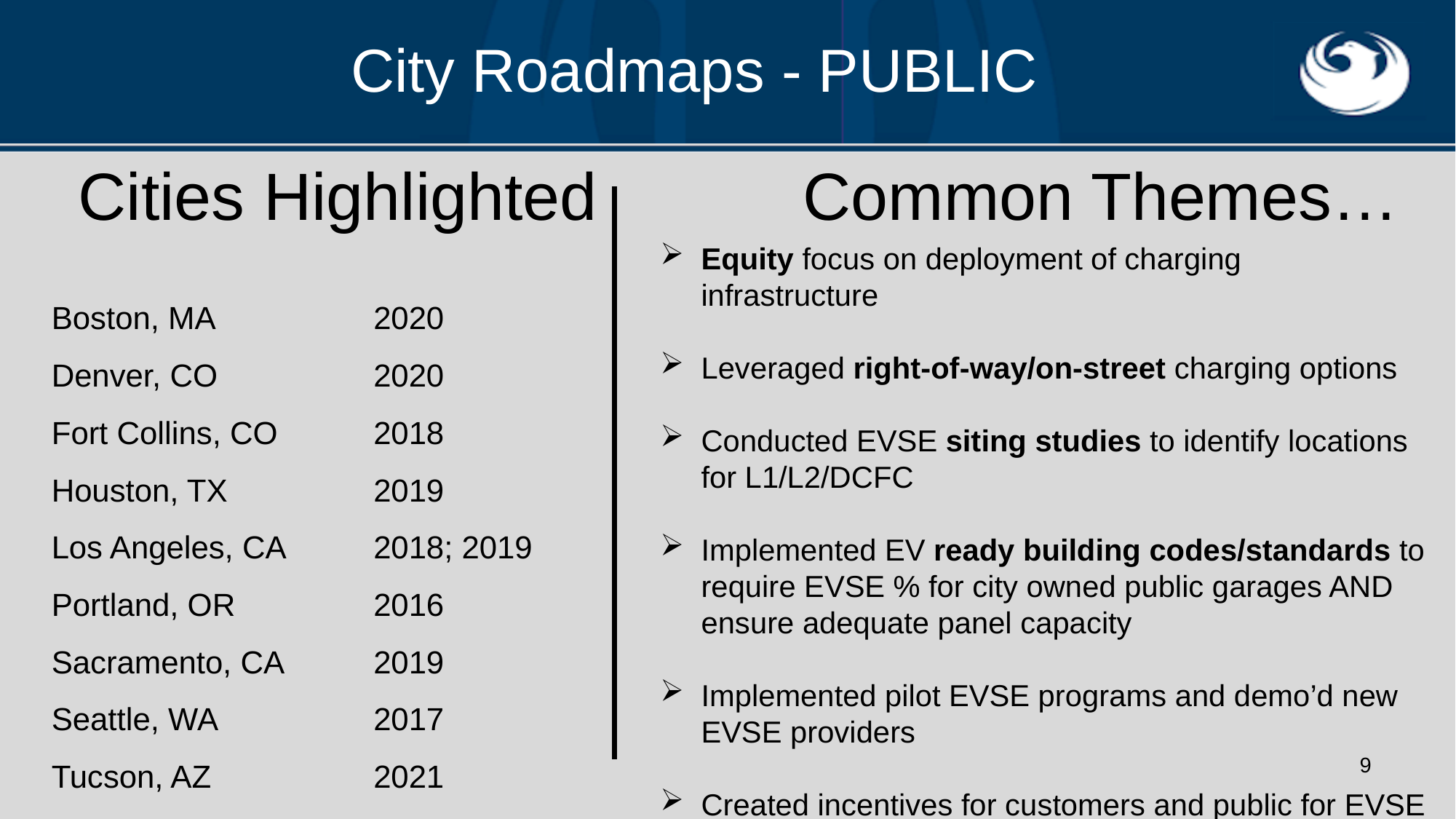

City Roadmaps - PUBLIC

Common Themes…
Cities Highlighted

Equity focus on deployment of charging infrastructure

Leveraged right-of-way/on-street charging options

Conducted EVSE siting studies to identify locations for L1/L2/DCFC

Implemented EV ready building codes/standards to require EVSE % for city owned public garages AND ensure adequate panel capacity

Implemented pilot EVSE programs and demo’d new EVSE providers

Created incentives for customers and public for EVSE installs

Boston, MA
Denver, CO
Fort Collins, CO
Houston, TX
Los Angeles, CA
Portland, OR
Sacramento, CA
Seattle, WA
Tucson, AZ

2020
2020
2018
2019
2018; 2019
2016
2019
2017
2021

9